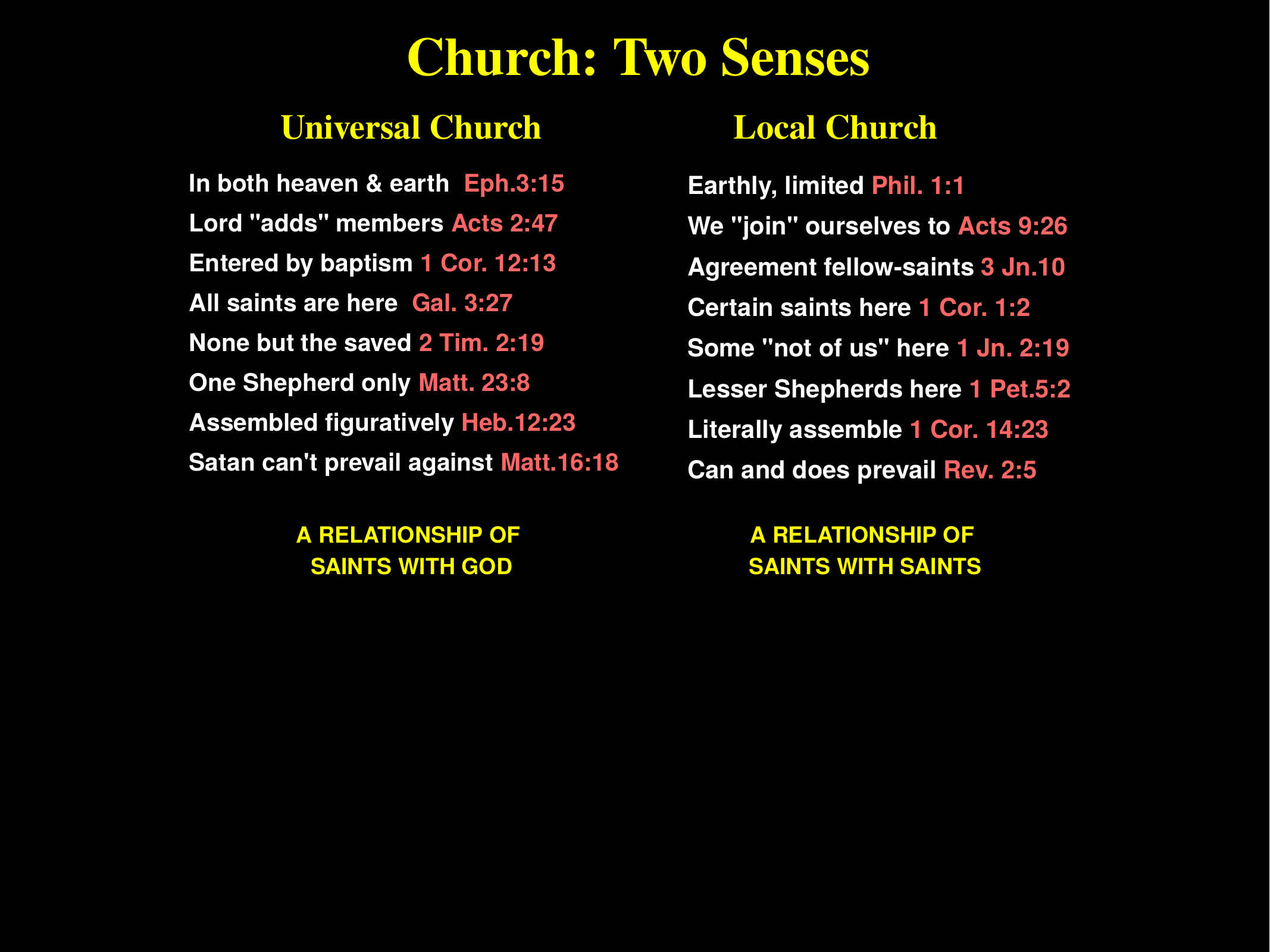

Church: Two Senses
Universal Church
Local Church
Earthly, limited Phil. 1:1
We "join" ourselves to Acts 9:26
Agreement fellow-saints 3 Jn.10
Certain saints here 1 Cor. 1:2
Some "not of us" here 1 Jn. 2:19
Lesser Shepherds here 1 Pet.5:2
Literally assemble 1 Cor. 14:23
Can and does prevail Rev. 2:5
A RELATIONSHIP OF
SAINTS WITH GOD
A RELATIONSHIP OF
SAINTS WITH SAINTS
In both heaven & earth  Eph.3:15
Lord "adds" members Acts 2:47
Entered by baptism 1 Cor. 12:13
All saints are here  Gal. 3:27
None but the saved 2 Tim. 2:19
One Shepherd only Matt. 23:8
Assembled figuratively Heb.12:23
Satan can't prevail against Matt.16:18